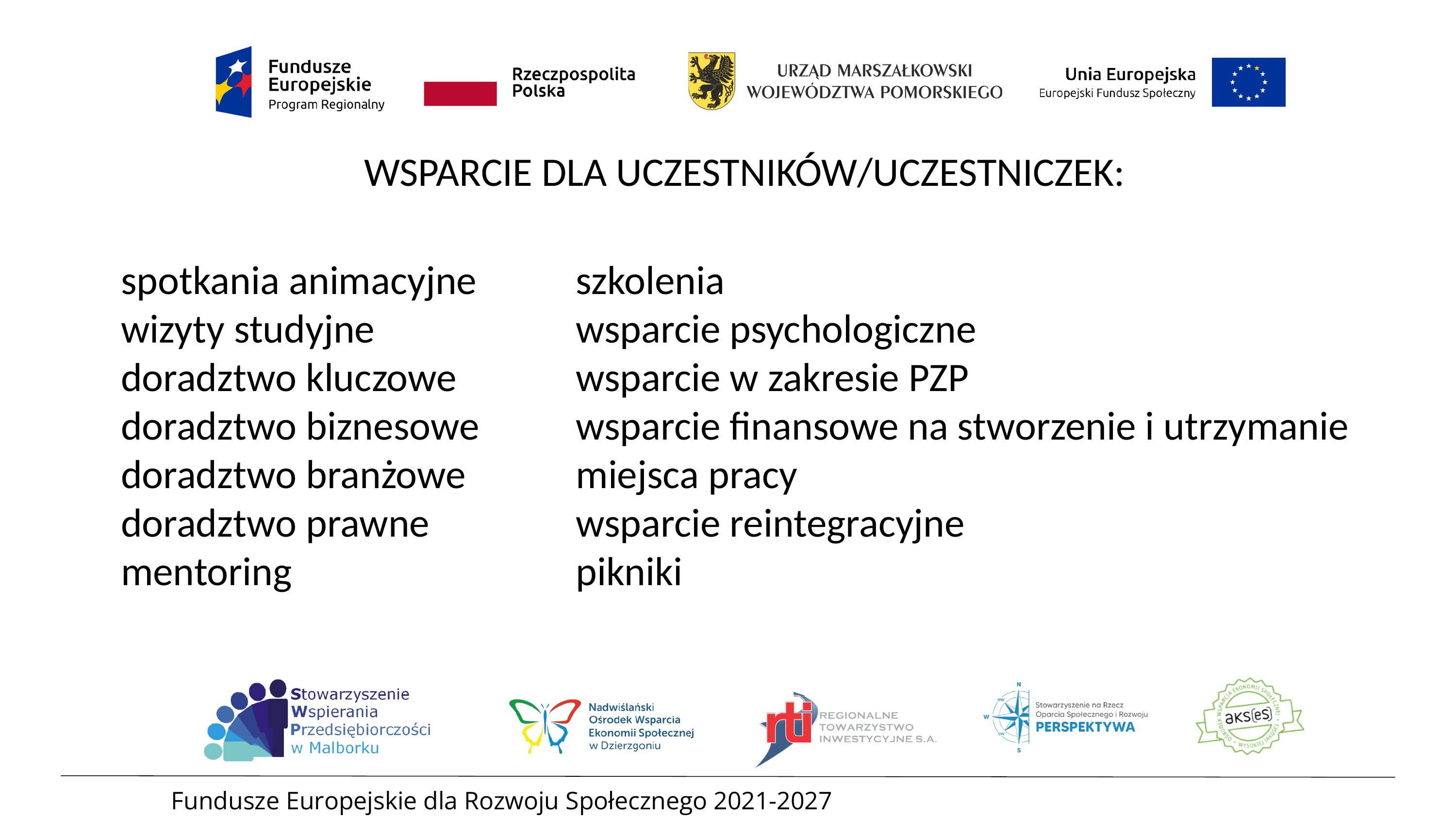

WSPARCIE DLA UCZESTNIKÓW/UCZESTNICZEK:
spotkania animacyjne
wizyty studyjne
doradztwo kluczowe
doradztwo biznesowe
doradztwo branżowe
doradztwo prawne
mentoring
szkolenia
wsparcie psychologiczne
wsparcie w zakresie PZP
wsparcie finansowe na stworzenie i utrzymaniemiejsca pracy
wsparcie reintegracyjne
pikniki

Fundusze Europejskie dla Rozwoju Społecznego 2021-2027